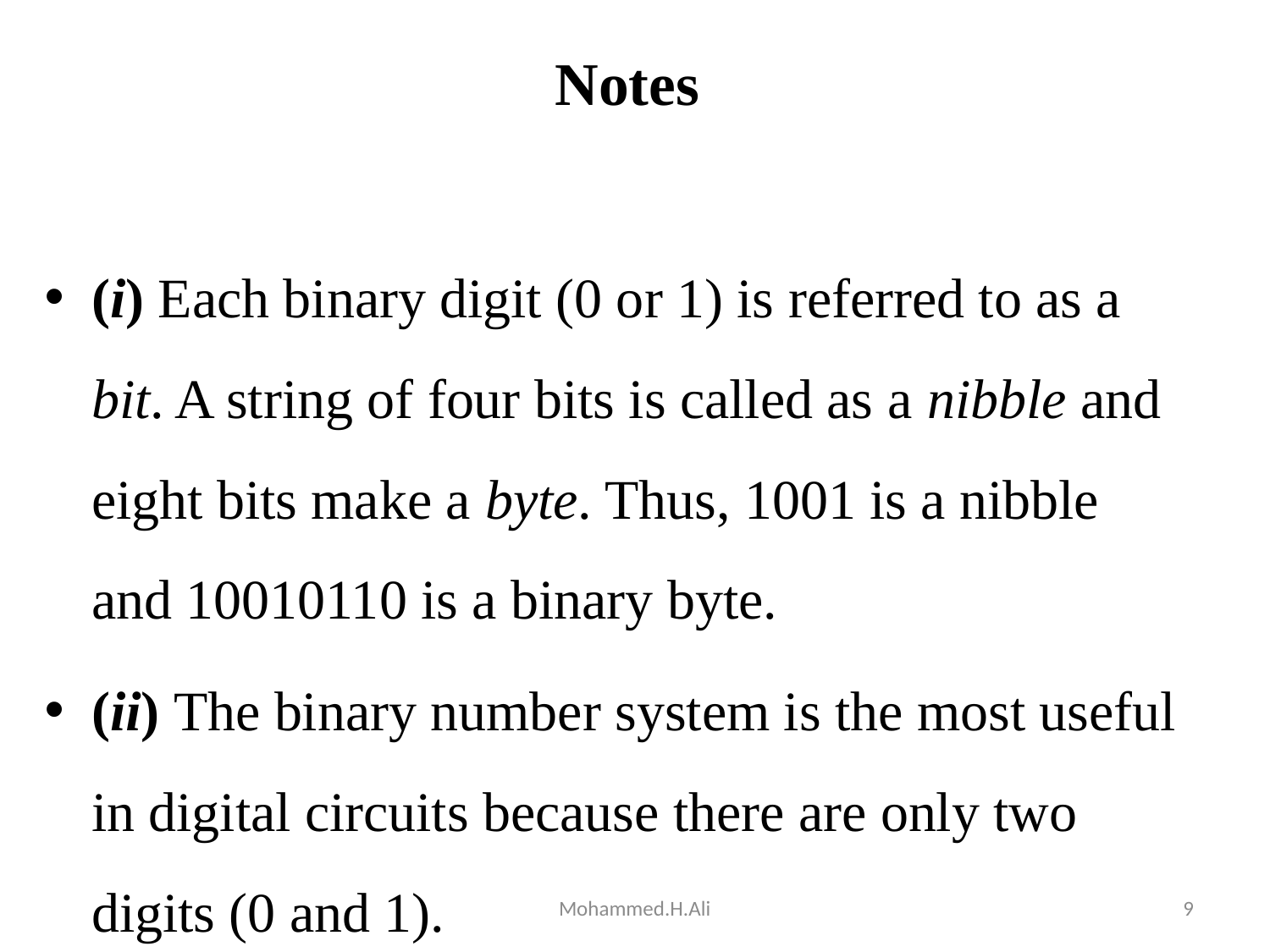

# Notes
(i) Each binary digit (0 or 1) is referred to as a bit. A string of four bits is called as a nibble and eight bits make a byte. Thus, 1001 is a nibble and 10010110 is a binary byte.
(ii) The binary number system is the most useful in digital circuits because there are only two digits (0 and 1).
Mohammed.H.Ali
9